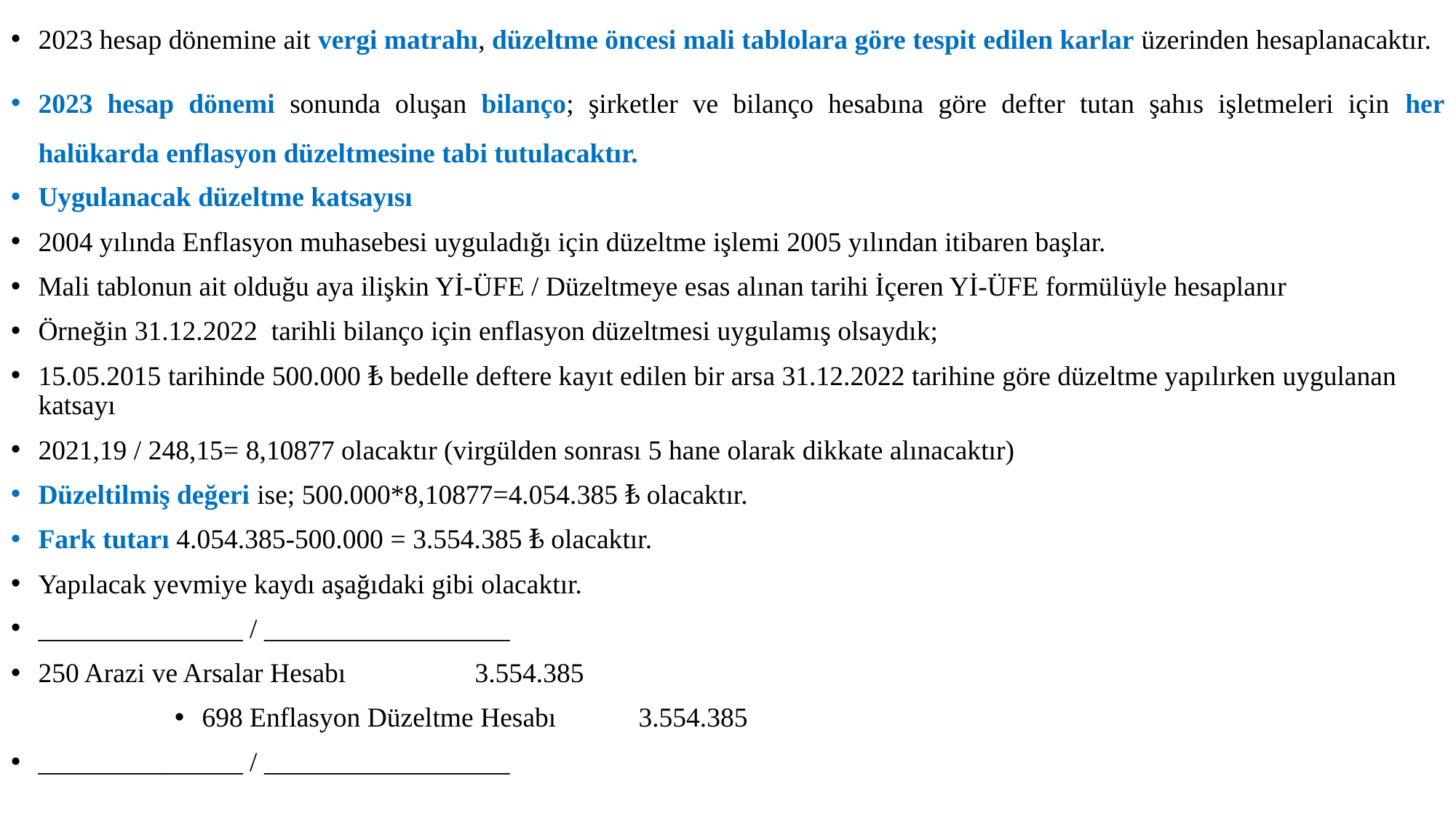

2023 hesap dönemine ait vergi matrahı, düzeltme öncesi mali tablolara göre tespit edilen karlar üzerinden hesaplanacaktır.
2023 hesap dönemi sonunda oluşan bilanço; şirketler ve bilanço hesabına göre defter tutan şahıs işletmeleri için her halükarda enflasyon düzeltmesine tabi tutulacaktır.
Uygulanacak düzeltme katsayısı
2004 yılında Enflasyon muhasebesi uyguladığı için düzeltme işlemi 2005 yılından itibaren başlar.
Mali tablonun ait olduğu aya ilişkin Yİ-ÜFE / Düzeltmeye esas alınan tarihi İçeren Yİ-ÜFE formülüyle hesaplanır
Örneğin 31.12.2022  tarihli bilanço için enflasyon düzeltmesi uygulamış olsaydık;
15.05.2015 tarihinde 500.000 ₺ bedelle deftere kayıt edilen bir arsa 31.12.2022 tarihine göre düzeltme yapılırken uygulanan katsayı
2021,19 / 248,15= 8,10877 olacaktır (virgülden sonrası 5 hane olarak dikkate alınacaktır)
Düzeltilmiş değeri ise; 500.000*8,10877=4.054.385 ₺ olacaktır.
Fark tutarı 4.054.385-500.000 = 3.554.385 ₺ olacaktır.
Yapılacak yevmiye kaydı aşağıdaki gibi olacaktır.
_______________ / __________________
250 Arazi ve Arsalar Hesabı		3.554.385
698 Enflasyon Düzeltme Hesabı 	3.554.385
_______________ / __________________